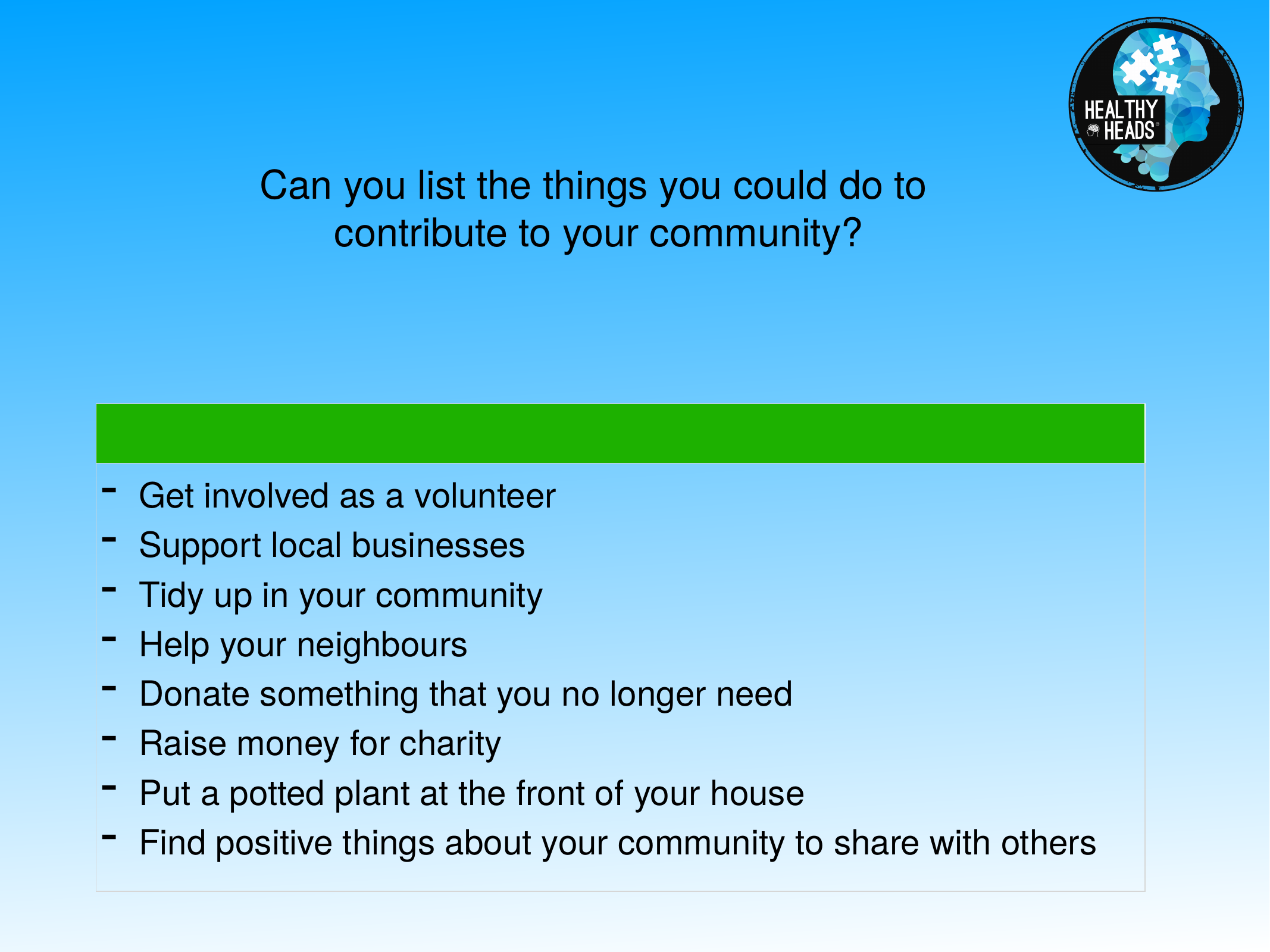

Can you list the things you could do to
contribute to your community?
|  |
| --- |
| Get involved as a volunteer Support local businesses Tidy up in your community Help your neighbours Donate something that you no longer need Raise money for charity Put a potted plant at the front of your house Find positive things about your community to share with others |